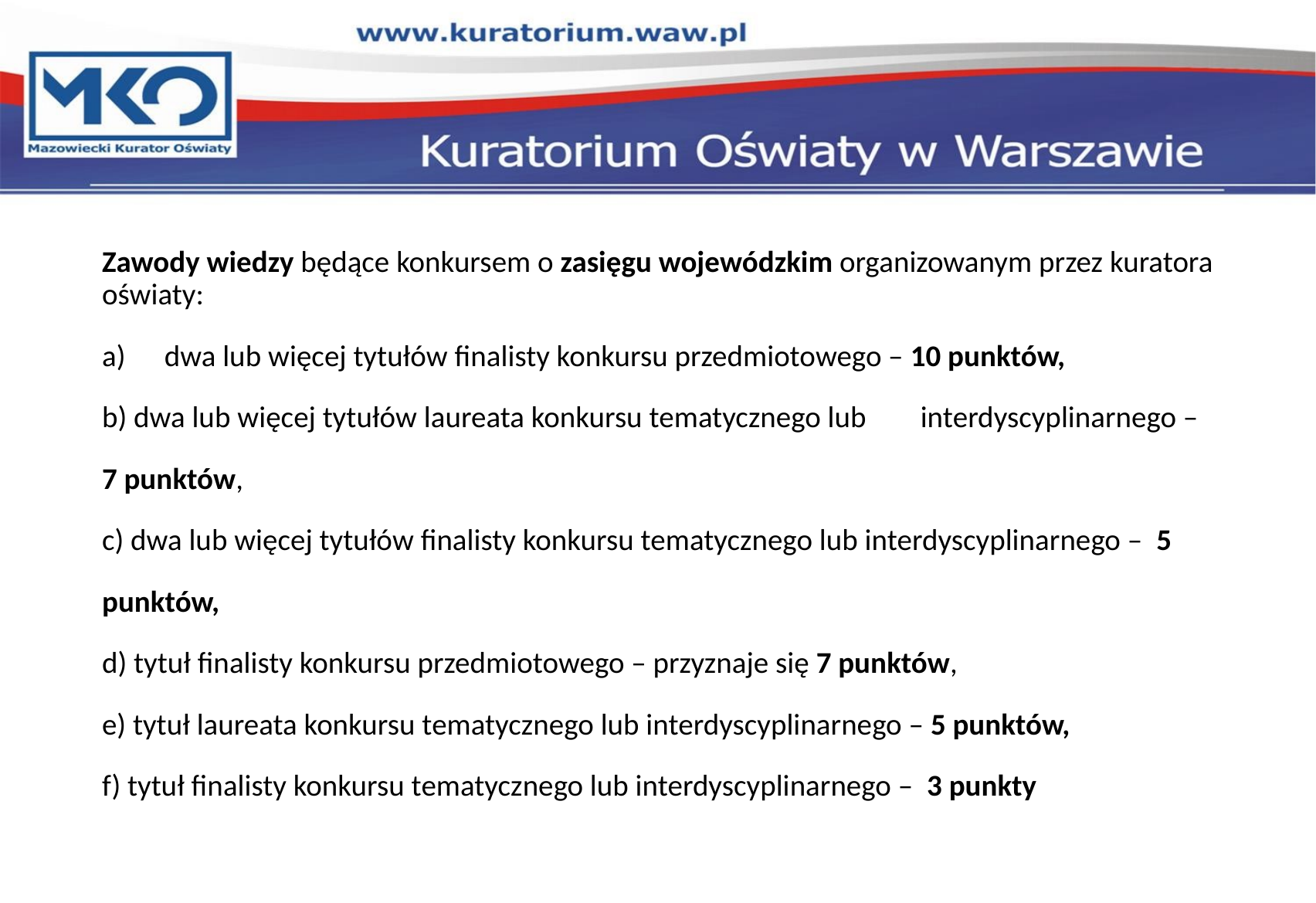

Zawody wiedzy będące konkursem o zasięgu wojewódzkim organizowanym przez kuratora oświaty:
dwa lub więcej tytułów finalisty konkursu przedmiotowego – 10 punktów,
b) dwa lub więcej tytułów laureata konkursu tematycznego lub        interdyscyplinarnego – 7 punktów,
c) dwa lub więcej tytułów finalisty konkursu tematycznego lub interdyscyplinarnego –  5 punktów,
﻿d) tytuł finalisty konkursu przedmiotowego – przyznaje się 7 punktów,
e) tytuł laureata konkursu tematycznego lub interdyscyplinarnego – 5 punktów,
f) tytuł finalisty konkursu tematycznego lub interdyscyplinarnego –  3 punkty